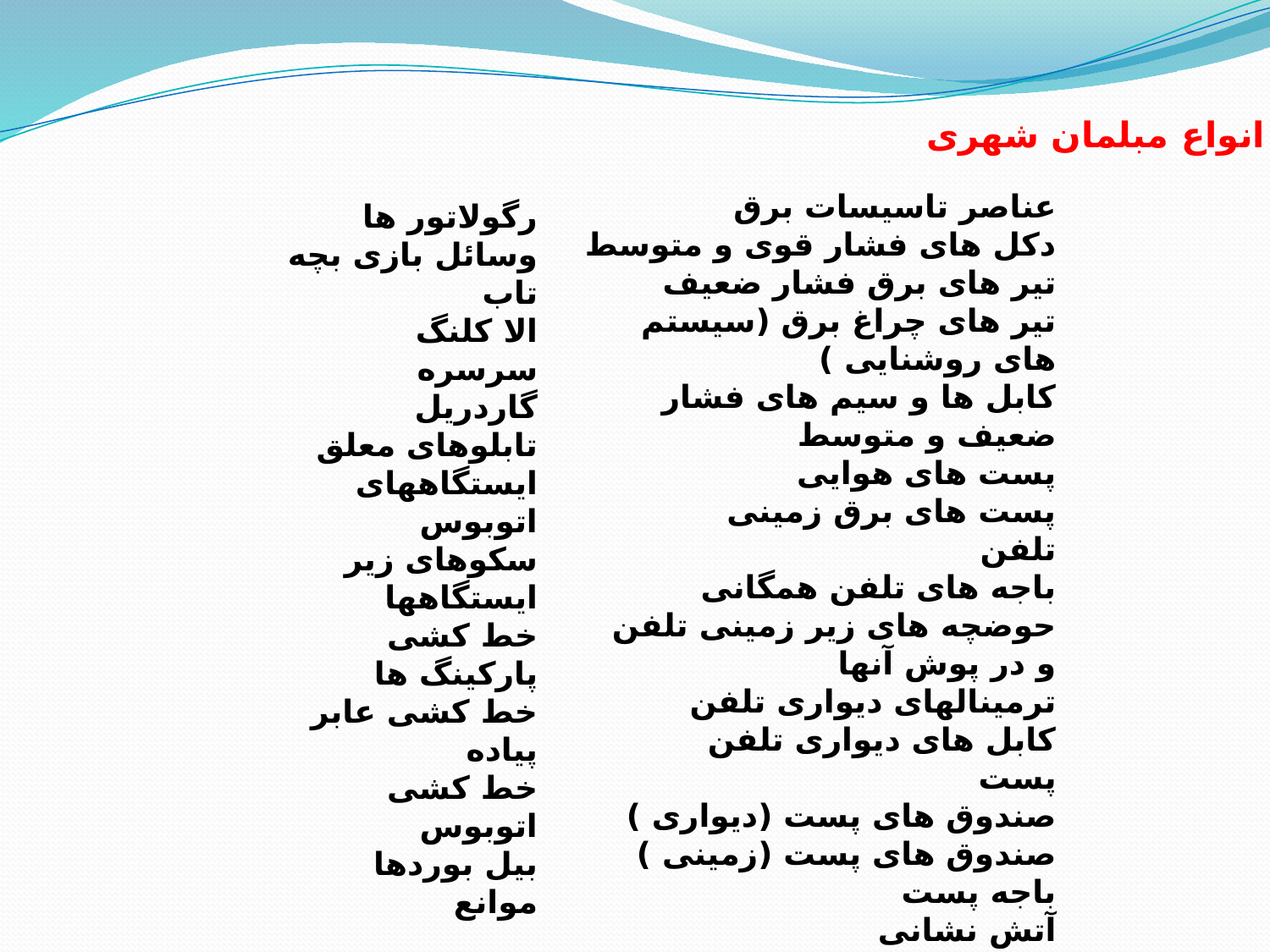

انواع مبلمان شهری
عناصر تاسیسات برق
دکل های فشار قوی و متوسط
تیر های برق فشار ضعیف
تیر های چراغ برق (سیستم های روشنایی )
کابل ها و سیم های فشار ضعیف و متوسط
پست های هوایی
پست های برق زمینی
تلفن
باجه های تلفن همگانی
حوضچه های زیر زمینی تلفن و در پوش آنها
ترمینالهای دیواری تلفن
کابل های دیواری تلفن
پست
صندوق های پست (دیواری )
صندوق های پست (زمینی )
باجه پست
آتش نشانی

رگولاتور ها
وسائل بازی بچه
تاب
الا کلنگ
سرسره
گاردریل
تابلوهای معلق
ایستگاههای اتوبوس
سکوهای زیر ایستگاهها
خط کشی پارکینگ ها
خط کشی عابر پیاده
خط کشی اتوبوس
بیل بوردها
موانع